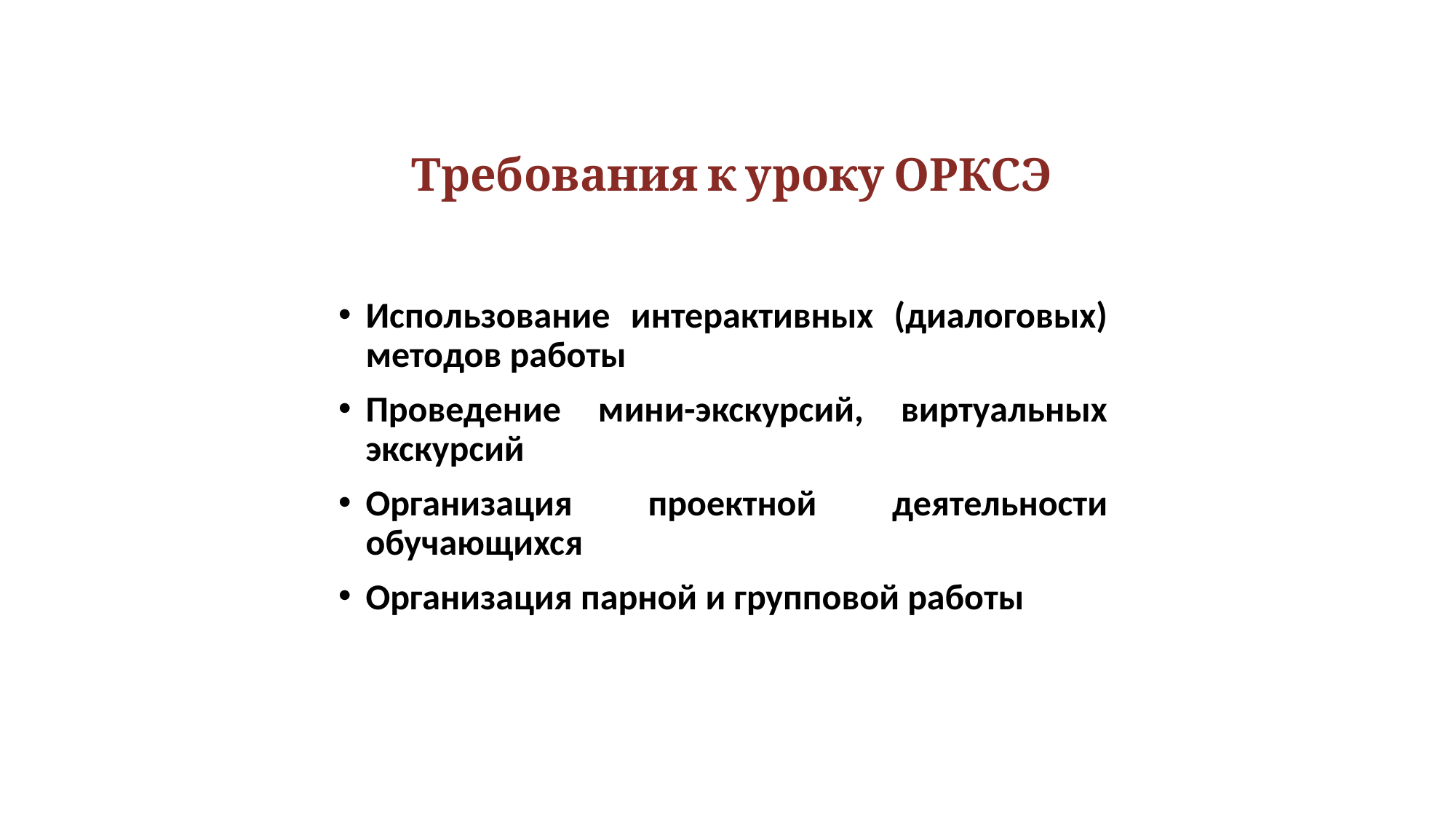

Требования к уроку ОРКСЭ

Использование интерактивных (диалоговых) методов работы
Проведение мини-экскурсий, виртуальных экскурсий
Организация проектной деятельности обучающихся
Организация парной и групповой работы

ОРКСЭ